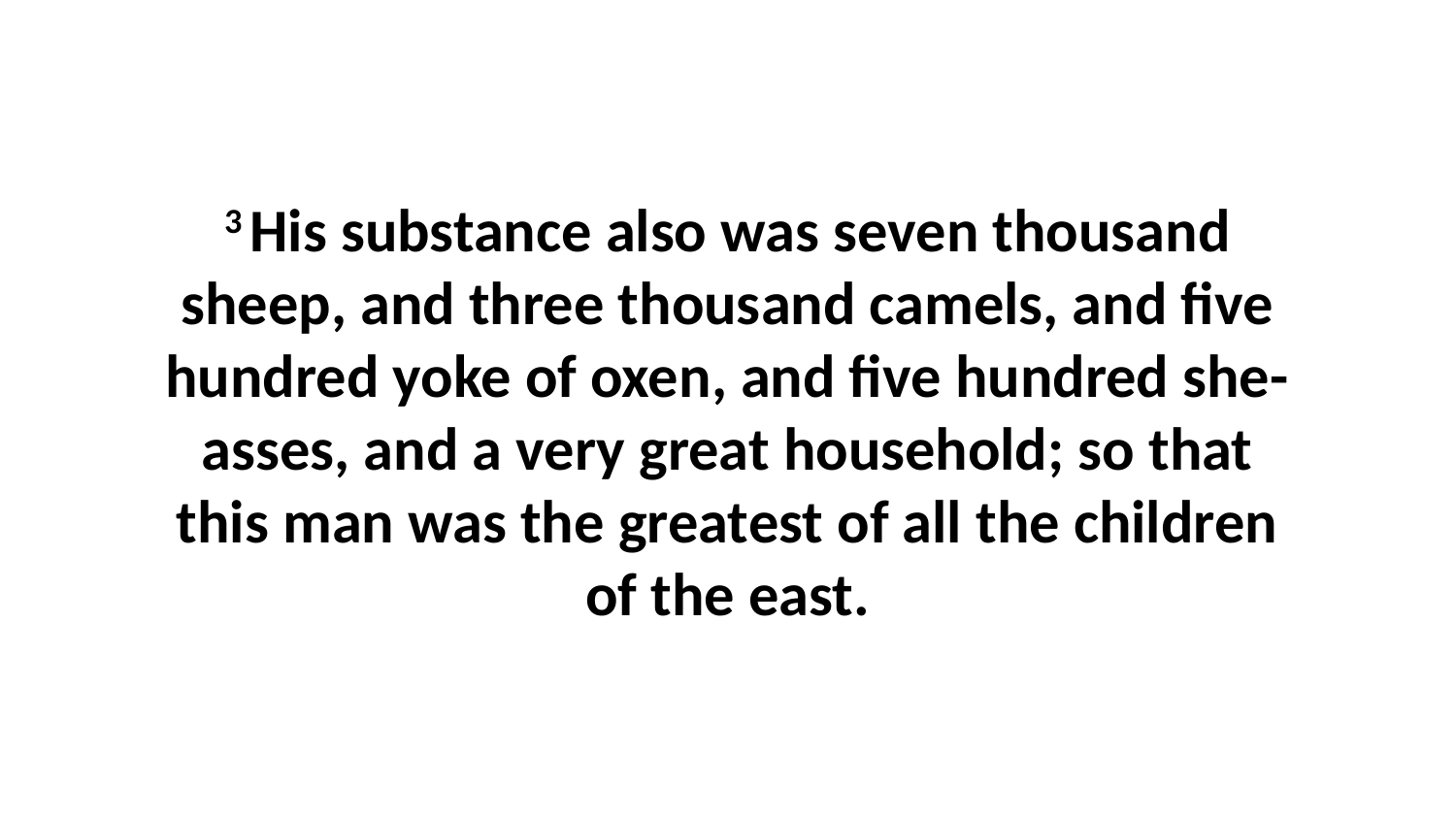

3 His substance also was seven thousand sheep, and three thousand camels, and five hundred yoke of oxen, and five hundred she-asses, and a very great household; so that this man was the greatest of all the children of the east.